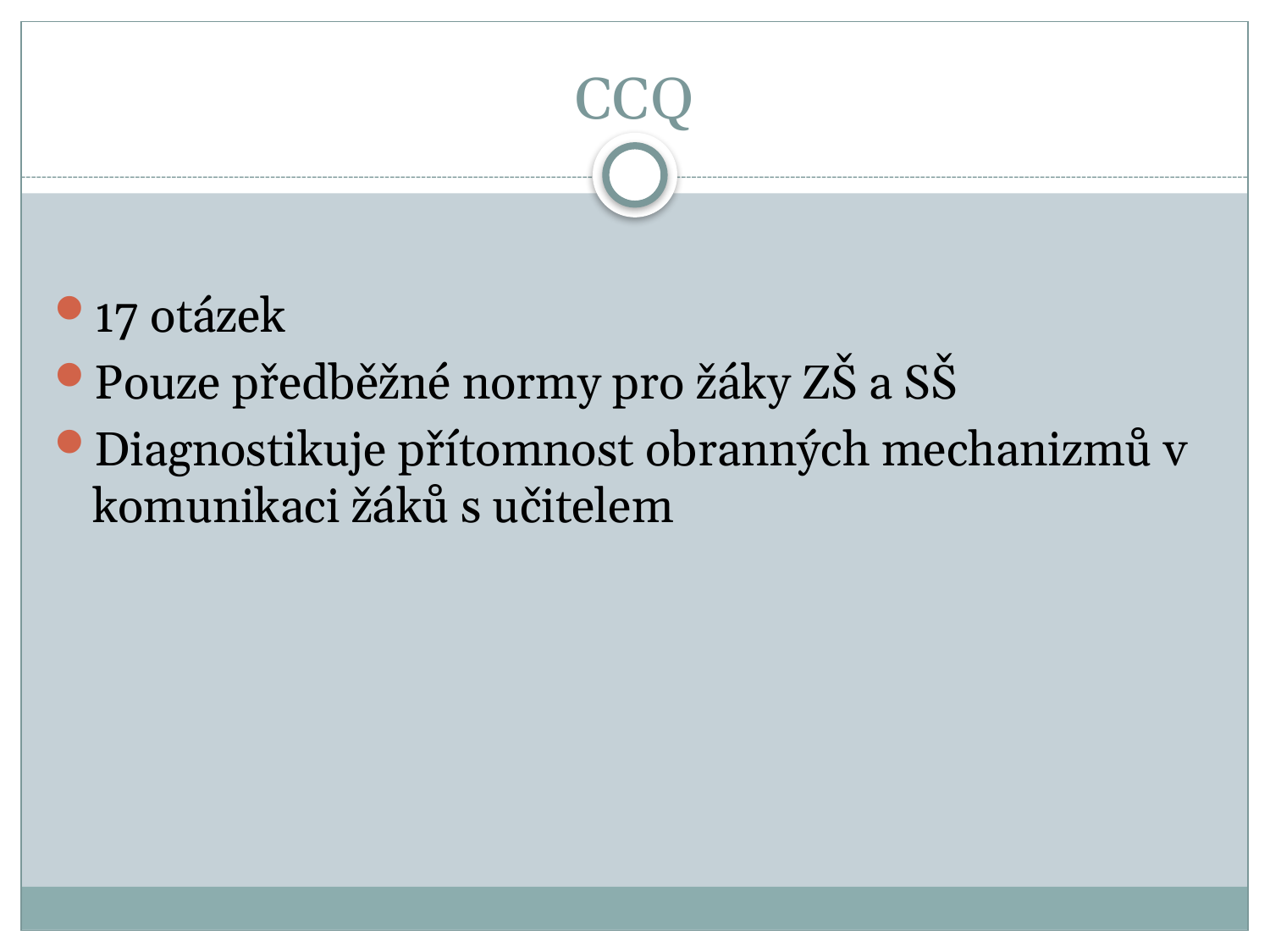

# CCQ

17 otázek
Pouze předběžné normy pro žáky ZŠ a SŠ
Diagnostikuje přítomnost obranných mechanizmů v komunikaci žáků s učitelem